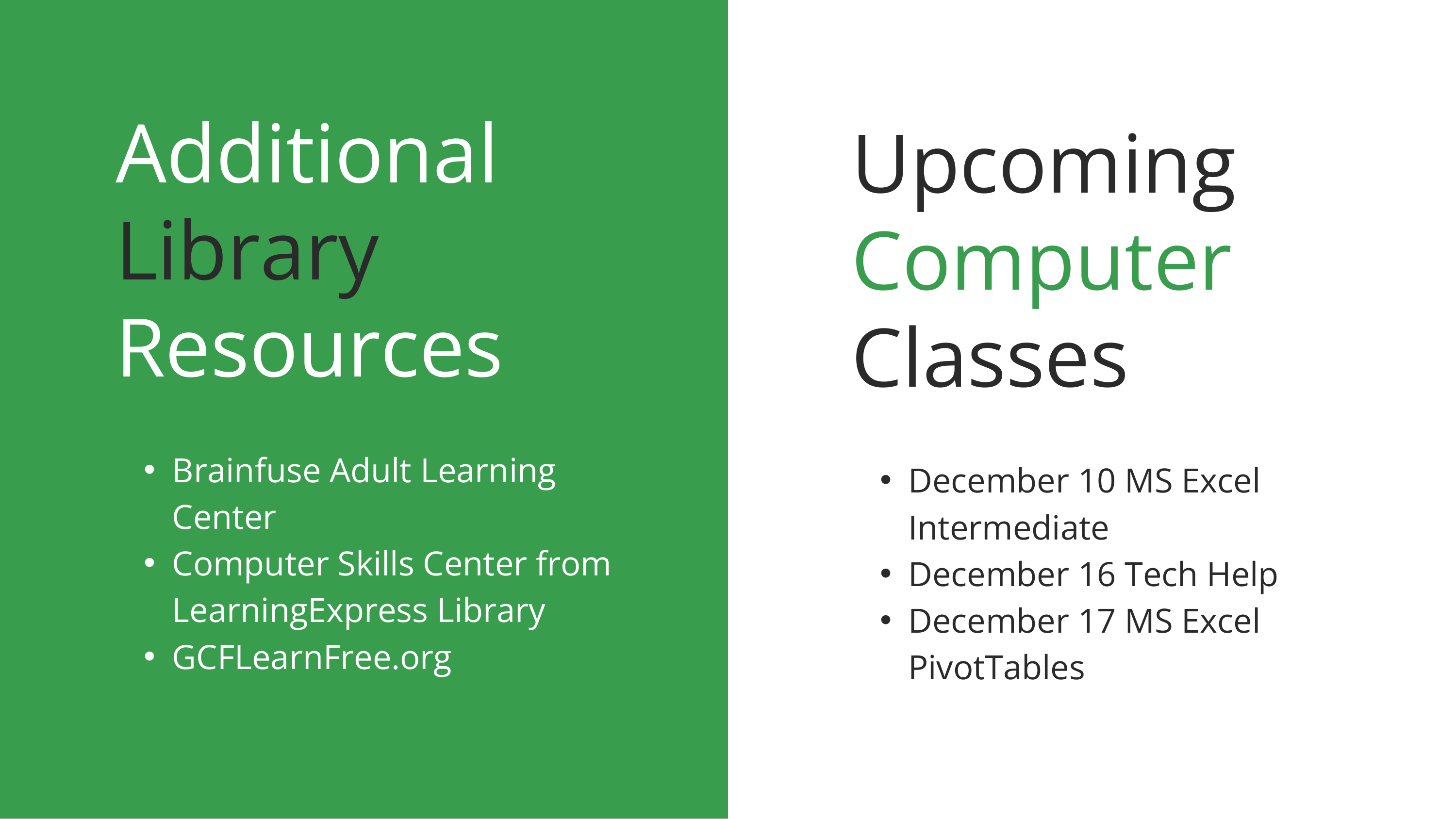

Additional Library Resources
Brainfuse Adult Learning Center
Computer Skills Center from LearningExpress Library
GCFLearnFree.org
Upcoming
Computer Classes
December 10 MS Excel Intermediate
December 16 Tech Help
December 17 MS Excel PivotTables